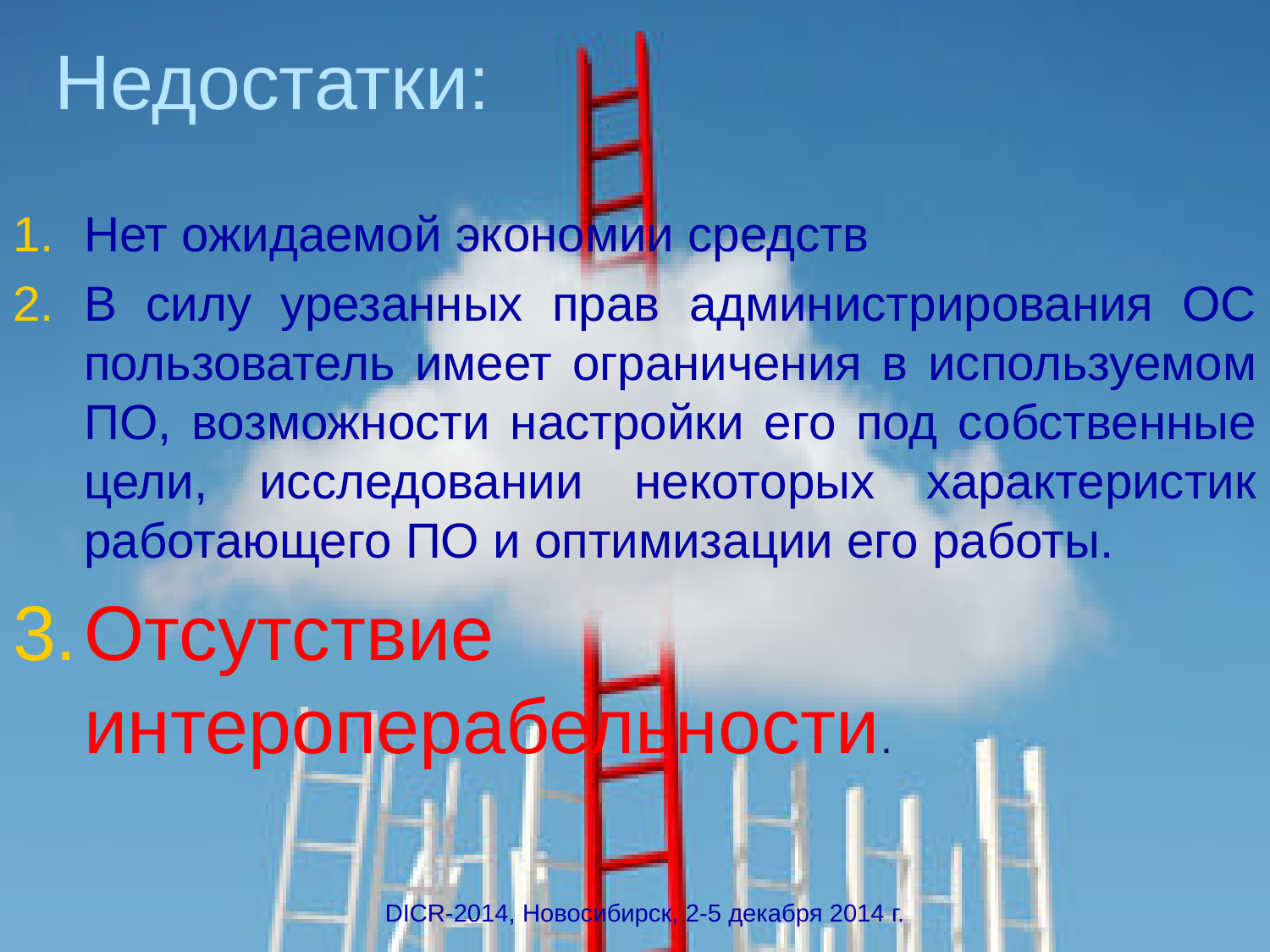

# Недостатки:
Нет ожидаемой экономии средств
В силу урезанных прав администрирования ОС пользователь имеет ограничения в используемом ПО, возможности настройки его под собственные цели, исследовании некоторых характеристик работающего ПО и оптимизации его работы.
Отсутствие интероперабельности.
DICR-2014, Новосибирск, 2-5 декабря 2014 г.